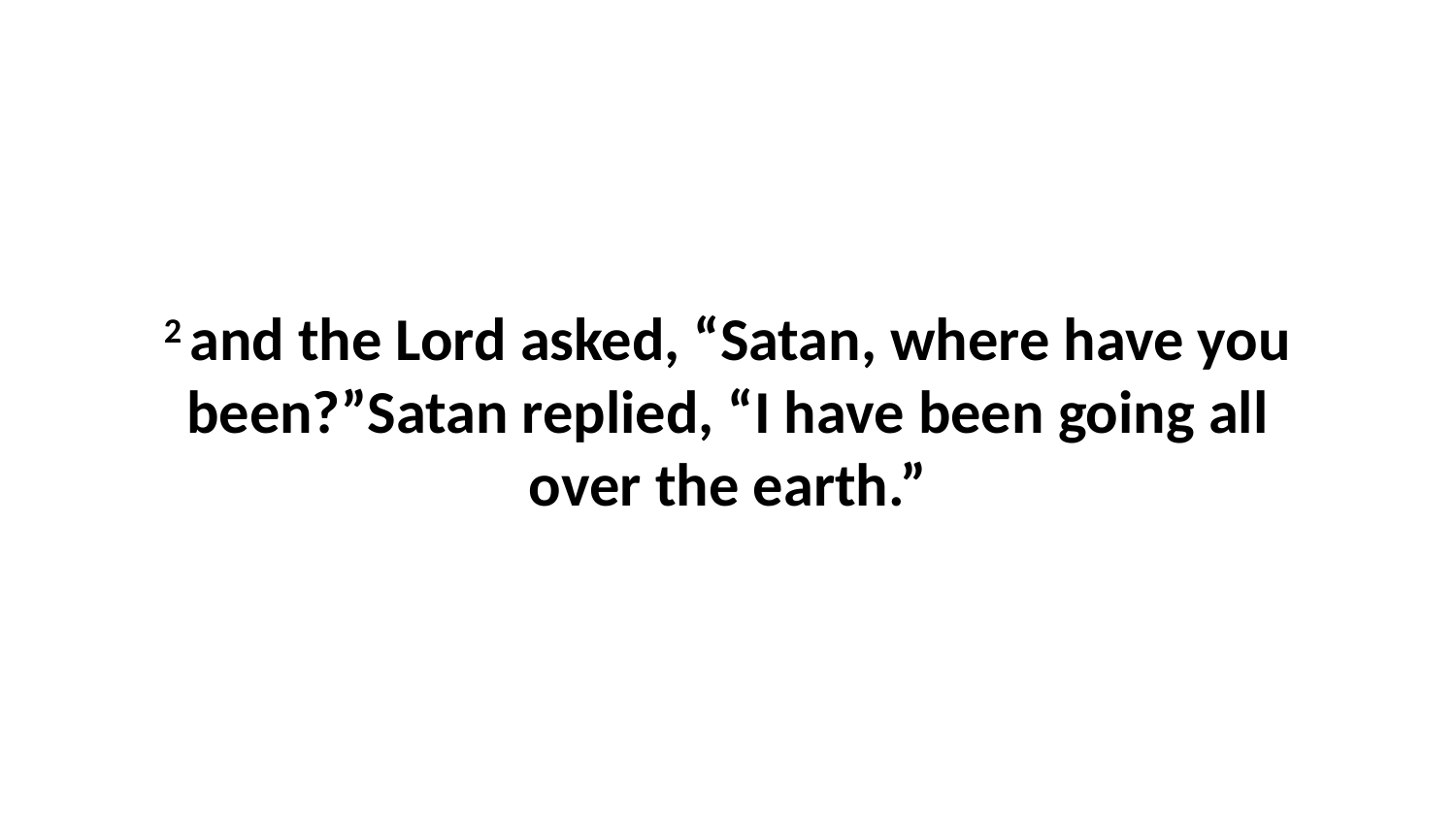

2 and the Lord asked, “Satan, where have you been?”Satan replied, “I have been going all over the earth.”